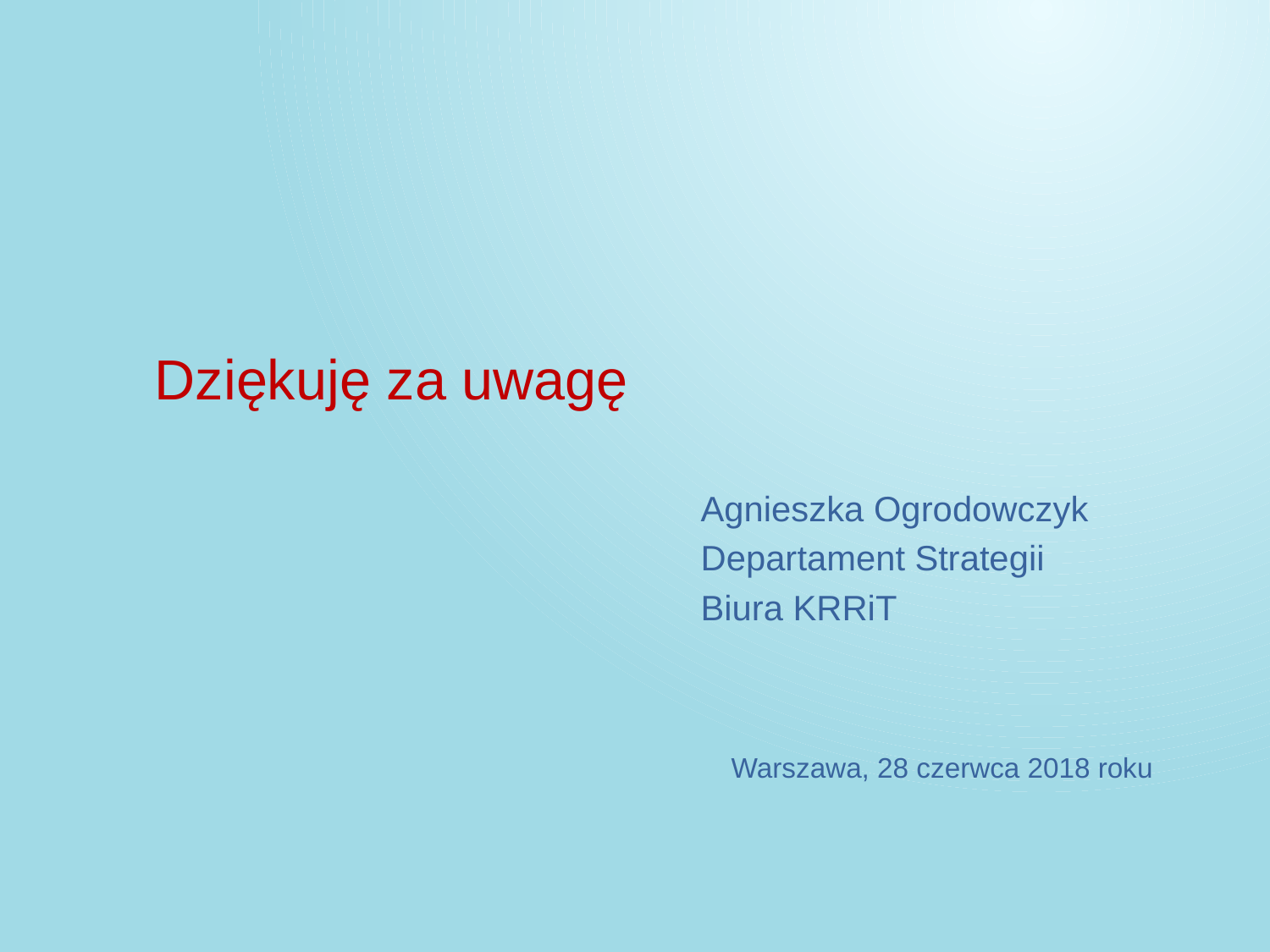

Dziękuję za uwagę
Agnieszka Ogrodowczyk
Departament Strategii
Biura KRRiT

#
Warszawa, 28 czerwca 2018 roku